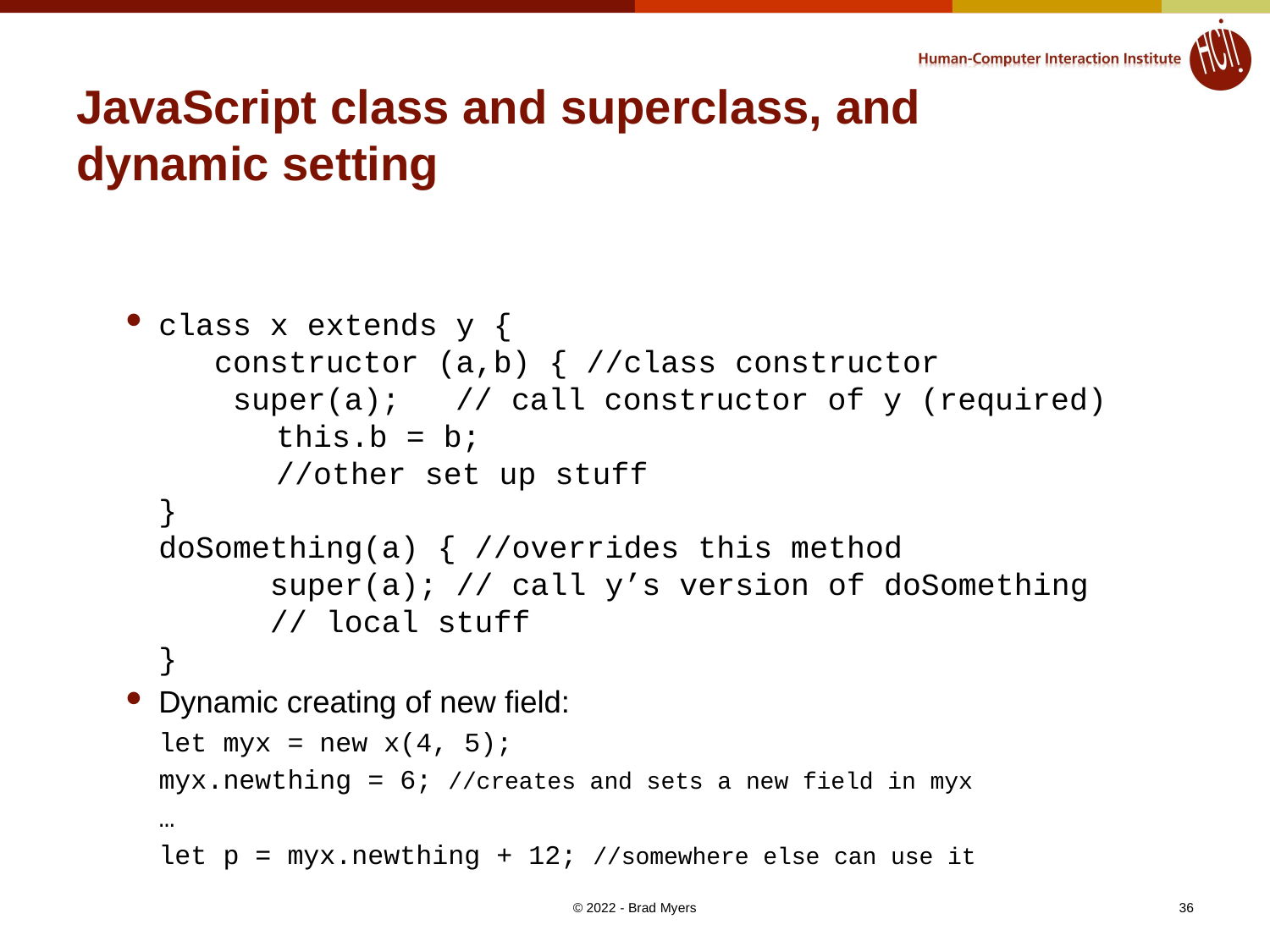

# JavaScript class and superclass, and dynamic setting
class x extends y {
   constructor (a,b) { //class constructor
    super(a);	// call constructor of y (required)
	 this.b = b;
	 //other set up stuff
}
doSomething(a) { //overrides this method
      super(a); // call y’s version of doSomething
      // local stuff
}
Dynamic creating of new field:
let myx = new x(4, 5);
myx.newthing = 6; //creates and sets a new field in myx
…
let p = myx.newthing + 12; //somewhere else can use it
© 2022 - Brad Myers
36